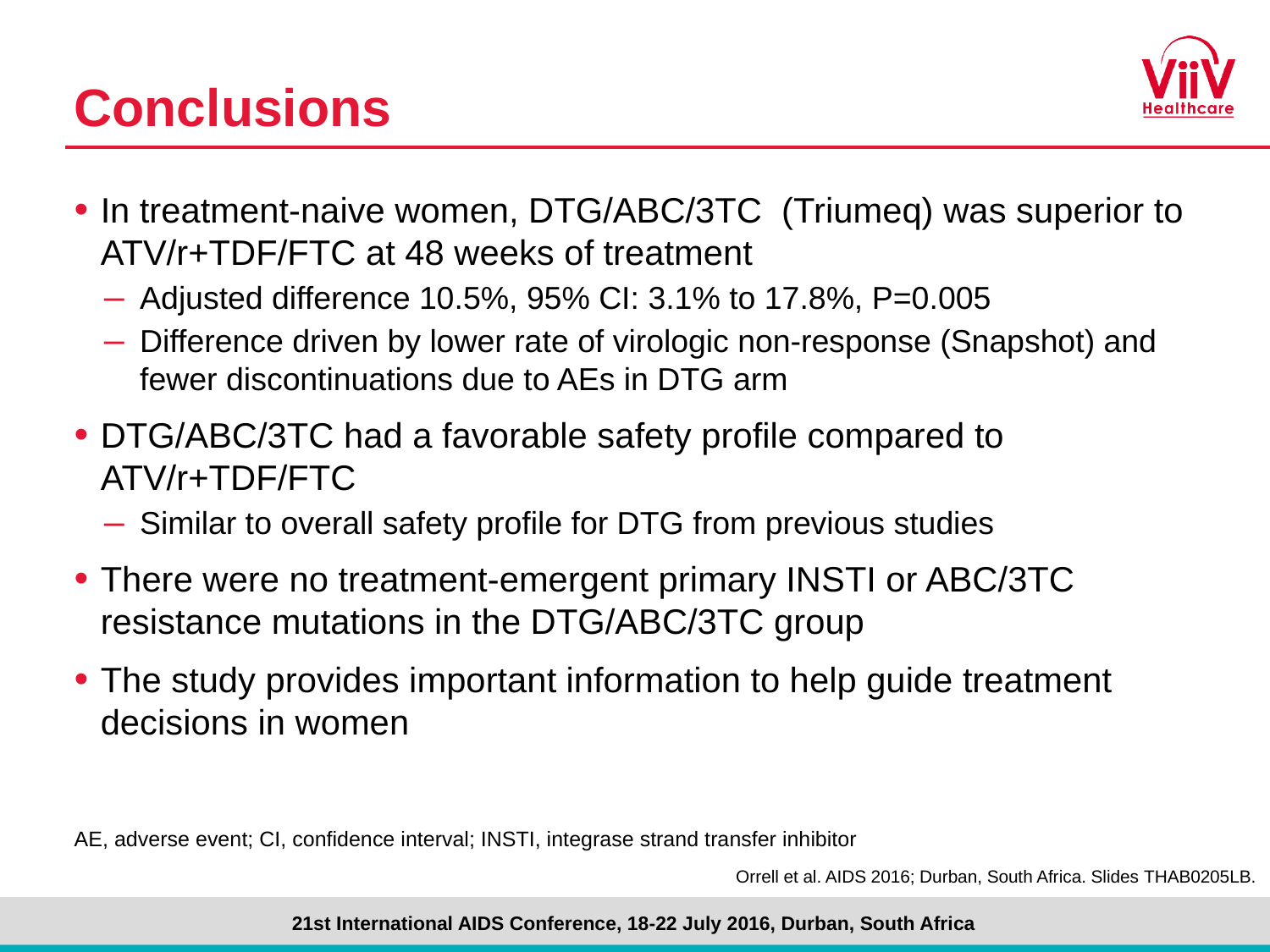

# Conclusions
In treatment-naive women, DTG/ABC/3TC  (Triumeq) was superior to ATV/r+TDF/FTC at 48 weeks of treatment
Adjusted difference 10.5%, 95% CI: 3.1% to 17.8%, P=0.005
Difference driven by lower rate of virologic non-response (Snapshot) and fewer discontinuations due to AEs in DTG arm
DTG/ABC/3TC had a favorable safety profile compared to ATV/r+TDF/FTC
Similar to overall safety profile for DTG from previous studies
There were no treatment-emergent primary INSTI or ABC/3TC resistance mutations in the DTG/ABC/3TC group
The study provides important information to help guide treatment decisions in women

AE, adverse event; CI, confidence interval; INSTI, integrase strand transfer inhibitor
Orrell et al. AIDS 2016; Durban, South Africa. Slides THAB0205LB.